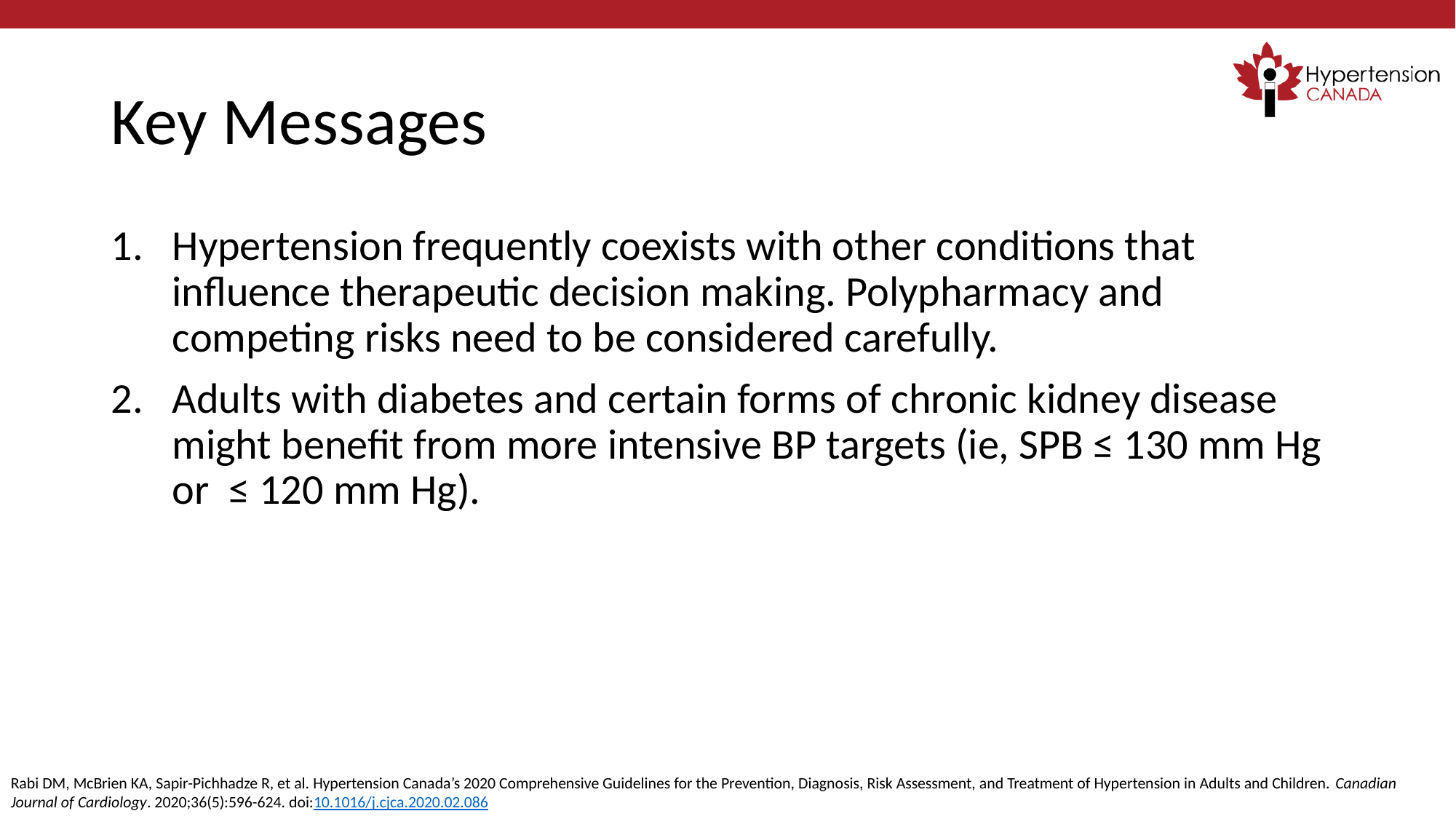

# Key Messages
Hypertension frequently coexists with other conditions that influence therapeutic decision making. Polypharmacy and competing risks need to be considered carefully.
Adults with diabetes and certain forms of chronic kidney disease might benefit from more intensive BP targets (ie, SPB ≤ 130 mm Hg or  ≤ 120 mm Hg).
Rabi DM, McBrien KA, Sapir-Pichhadze R, et al. Hypertension Canada’s 2020 Comprehensive Guidelines for the Prevention, Diagnosis, Risk Assessment, and Treatment of Hypertension in Adults and Children. Canadian Journal of Cardiology. 2020;36(5):596-624. doi:10.1016/j.cjca.2020.02.086